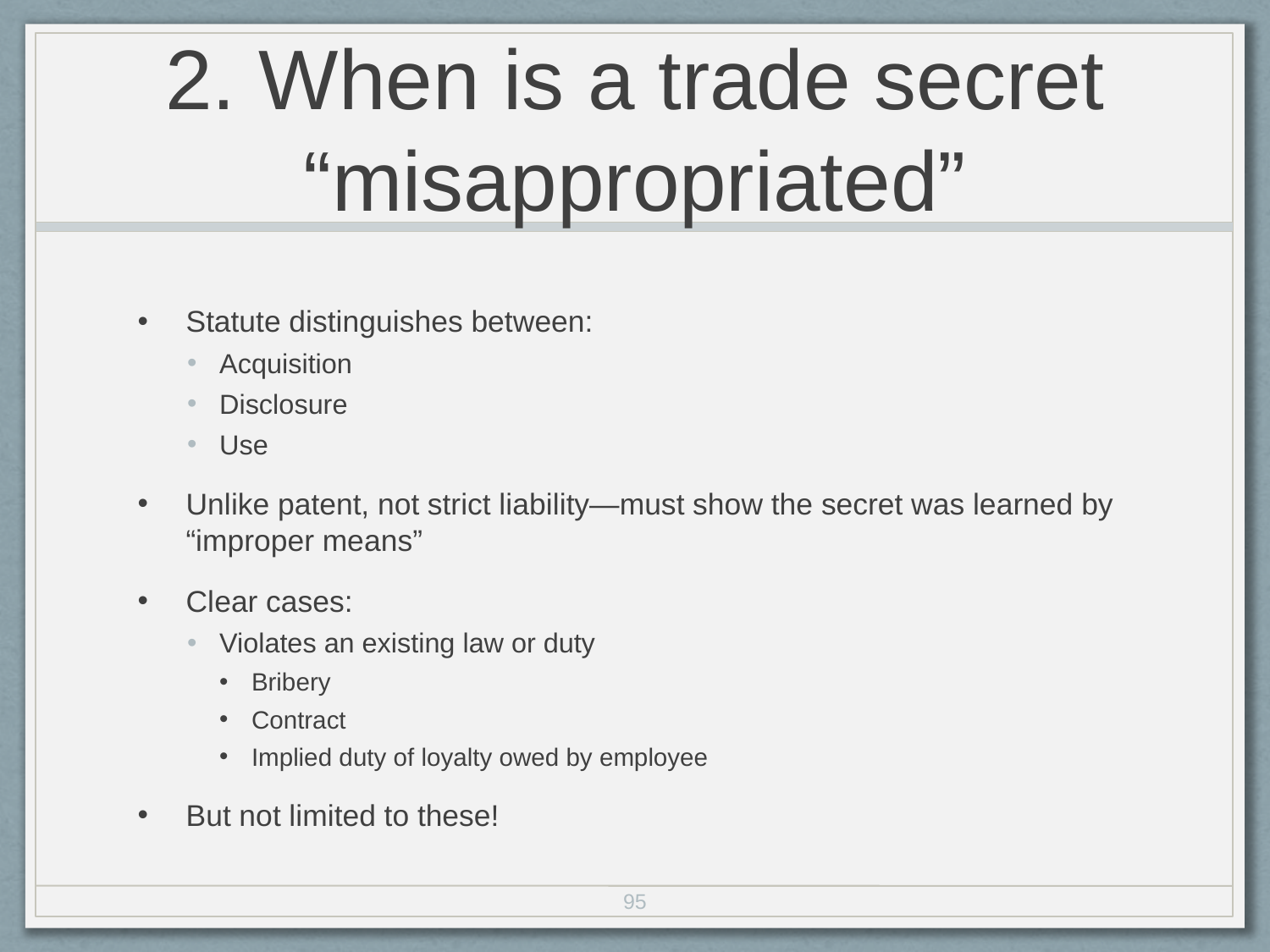

# 2. When is a trade secret “misappropriated”
Statute distinguishes between:
Acquisition
Disclosure
Use
Unlike patent, not strict liability—must show the secret was learned by “improper means”
Clear cases:
Violates an existing law or duty
Bribery
Contract
Implied duty of loyalty owed by employee
But not limited to these!
95